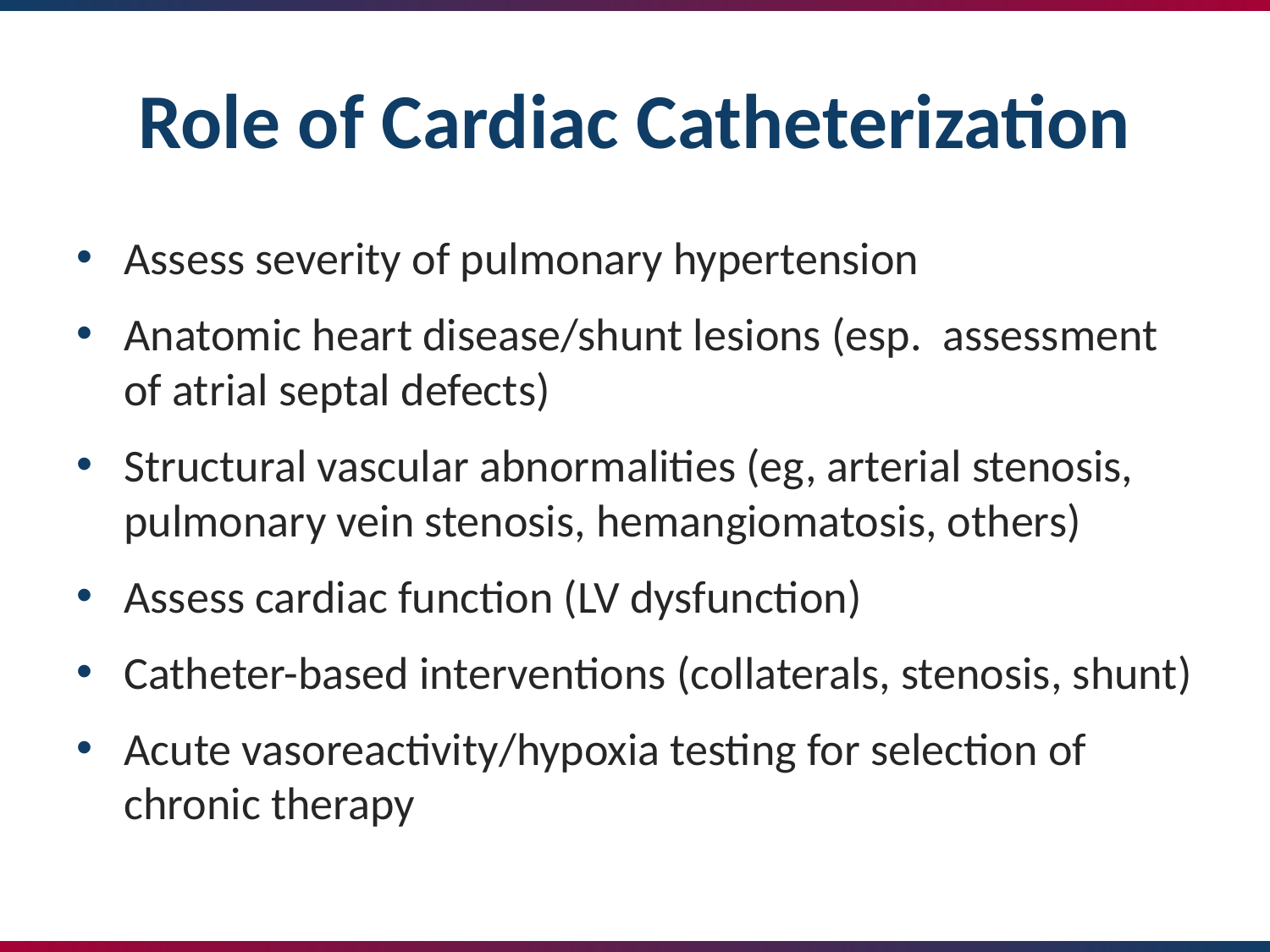

# Role of Cardiac Catheterization
Assess severity of pulmonary hypertension
Anatomic heart disease/shunt lesions (esp.  assessment of atrial septal defects)
Structural vascular abnormalities (eg, arterial stenosis, pulmonary vein stenosis, hemangiomatosis, others)
Assess cardiac function (LV dysfunction)
Catheter-based interventions (collaterals, stenosis, shunt)
Acute vasoreactivity/hypoxia testing for selection of chronic therapy